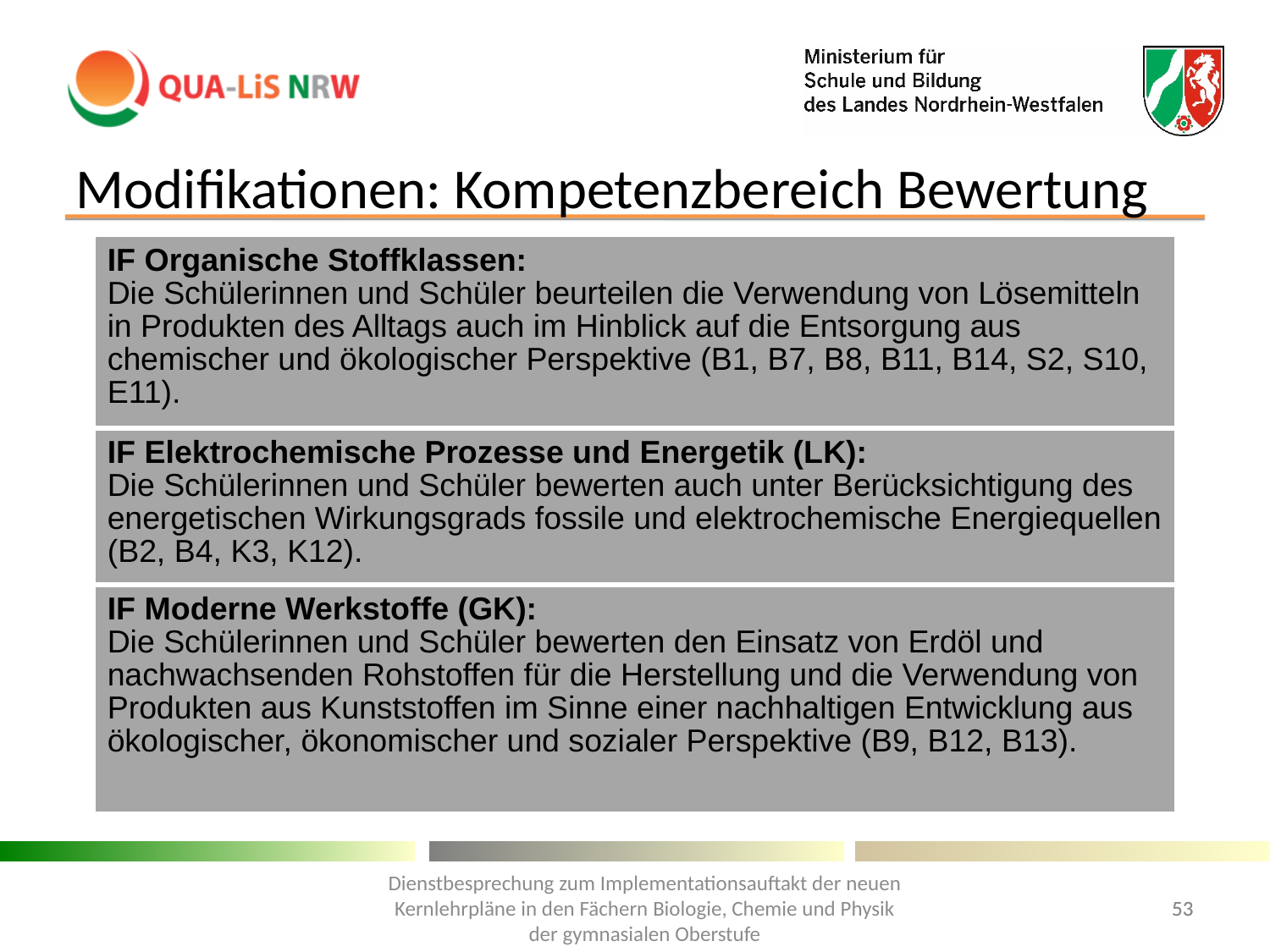

Modifikationen: Kompetenzbereich Bewertung
| IF Organische Stoffklassen: Die Schülerinnen und Schüler beurteilen die Verwendung von Lösemitteln in Produkten des Alltags auch im Hinblick auf die Entsorgung aus chemischer und ökologischer Perspektive (B1, B7, B8, B11, B14, S2, S10, E11). |
| --- |
| IF Elektrochemische Prozesse und Energetik (LK): Die Schülerinnen und Schüler bewerten auch unter Berücksichtigung des energetischen Wirkungsgrads fossile und elektrochemische Energiequellen (B2, B4, K3, K12). |
| IF Moderne Werkstoffe (GK): Die Schülerinnen und Schüler bewerten den Einsatz von Erdöl und nachwachsenden Rohstoffen für die Herstellung und die Verwendung von Produkten aus Kunststoffen im Sinne einer nachhaltigen Entwicklung aus ökologischer, ökonomischer und sozialer Perspektive (B9, B12, B13). |
Dienstbesprechung zum Implementationsauftakt der neuen Kernlehrpläne in den Fächern Biologie, Chemie und Physik der gymnasialen Oberstufe
53
53